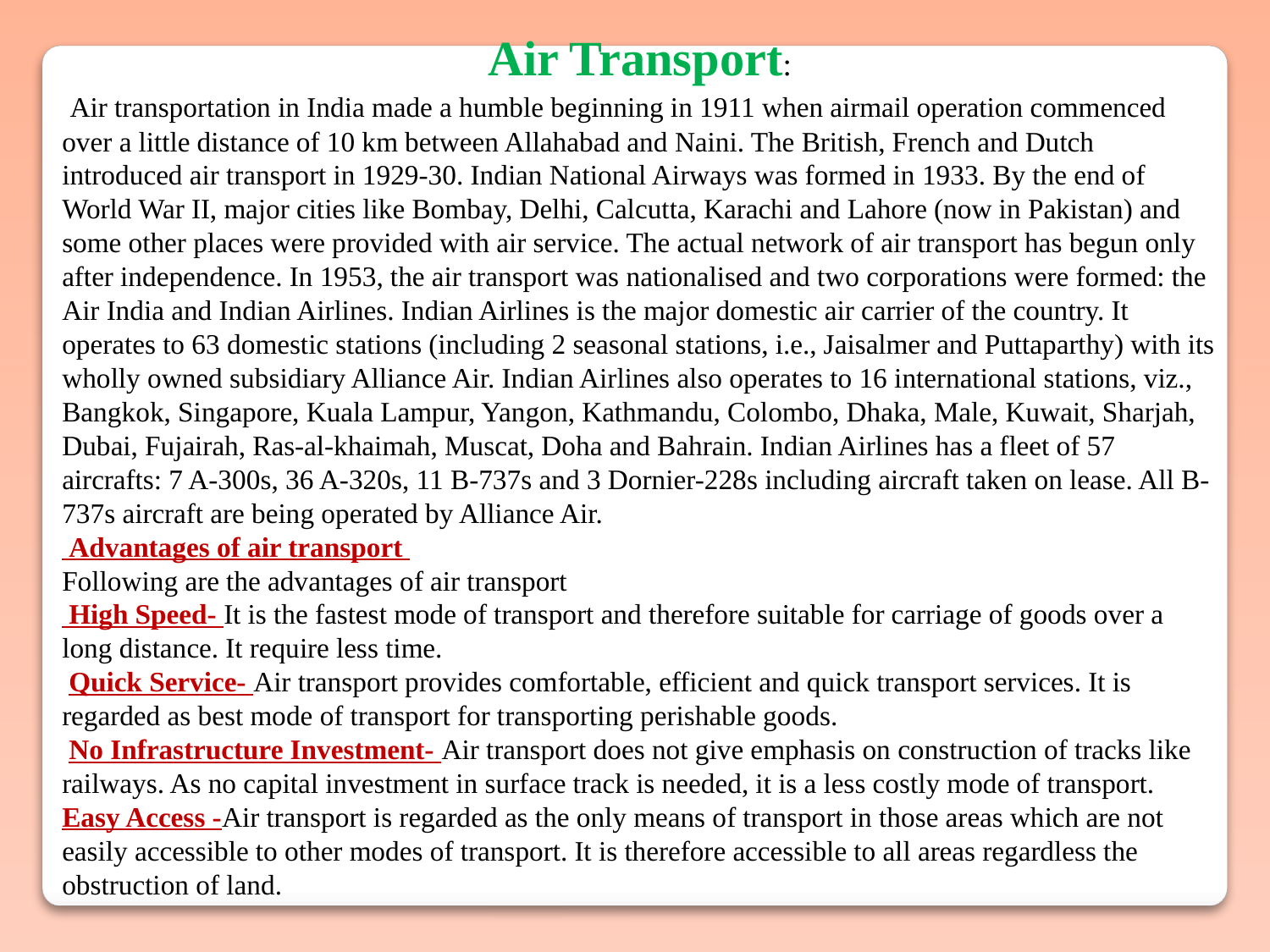

Air Transport:
 Air transportation in India made a humble beginning in 1911 when airmail operation commenced over a little distance of 10 km between Allahabad and Naini. The British, French and Dutch introduced air transport in 1929-30. Indian National Airways was formed in 1933. By the end of World War II, major cities like Bombay, Delhi, Calcutta, Karachi and Lahore (now in Pakistan) and some other places were provided with air service. The actual network of air transport has begun only after independence. In 1953, the air transport was nationalised and two corporations were formed: the Air India and Indian Airlines. Indian Airlines is the major domestic air carrier of the country. It operates to 63 domestic stations (including 2 seasonal stations, i.e., Jaisalmer and Puttaparthy) with its wholly owned subsidiary Alliance Air. Indian Airlines also operates to 16 international stations, viz., Bangkok, Singapore, Kuala Lampur, Yangon, Kathmandu, Colombo, Dhaka, Male, Kuwait, Sharjah, Dubai, Fujairah, Ras-al-khaimah, Muscat, Doha and Bahrain. Indian Airlines has a fleet of 57 aircrafts: 7 A-300s, 36 A-320s, 11 B-737s and 3 Dornier-228s including aircraft taken on lease. All B-737s aircraft are being operated by Alliance Air.
 Advantages of air transport
Following are the advantages of air transport
 High Speed- It is the fastest mode of transport and therefore suitable for carriage of goods over a long distance. It require less time.
 Quick Service- Air transport provides comfortable, efficient and quick transport services. It is regarded as best mode of transport for transporting perishable goods.
 No Infrastructure Investment- Air transport does not give emphasis on construction of tracks like railways. As no capital investment in surface track is needed, it is a less costly mode of transport. Easy Access -Air transport is regarded as the only means of transport in those areas which are not easily accessible to other modes of transport. It is therefore accessible to all areas regardless the obstruction of land.